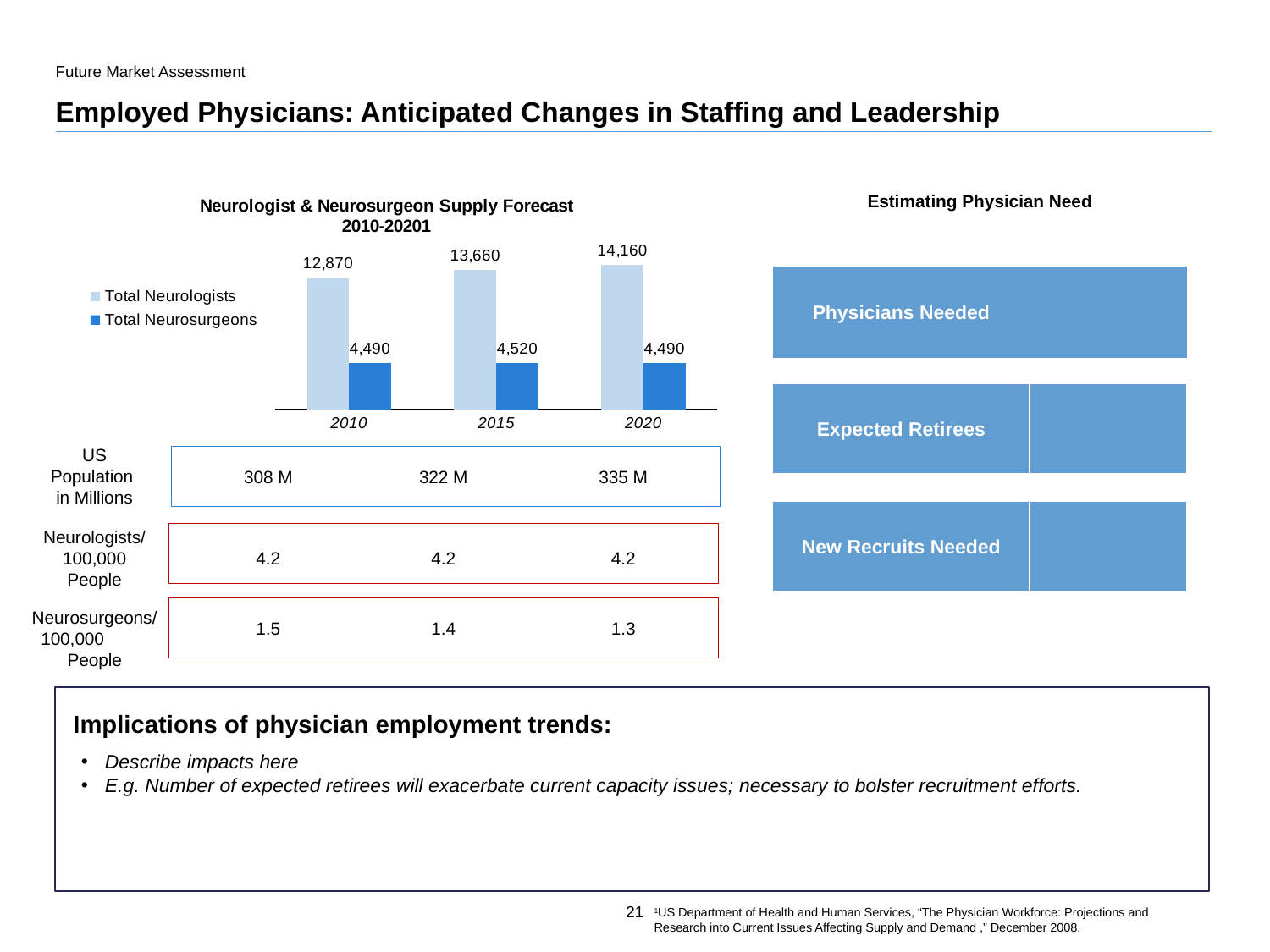

Future Market Assessment
# Employed Physicians: Anticipated Changes in Staffing and Leadership

### Chart: Neurologist & Neurosurgeon Supply Forecast
2010-20201

| Category | Total Neurologists | Total Neurosurgeons |
|---|---|---|
| 2010 | 12870.0 | 4490.0 |
| 2015 | 13660.0 | 4520.0 |
| 2020 | 14160.0 | 4490.0 |
Estimating Physician Need
| Physicians Needed |  |
| --- | --- |
| Expected Retirees |  |
| --- | --- |
US Population
in Millions

308 M
322 M
335 M
| New Recruits Needed |  |
| --- | --- |
Neurologists/ 100,000 People

4.2
4.2
4.2

Neurosurgeons/ 100,000          People
1.5
1.4
1.3

Implications of physician employment trends:
Describe impacts here
E.g. Number of expected retirees will exacerbate current capacity issues; necessary to bolster recruitment efforts.

21
1US Department of Health and Human Services, “The Physician Workforce: Projections and Research into Current Issues Affecting Supply and Demand ,” December 2008.